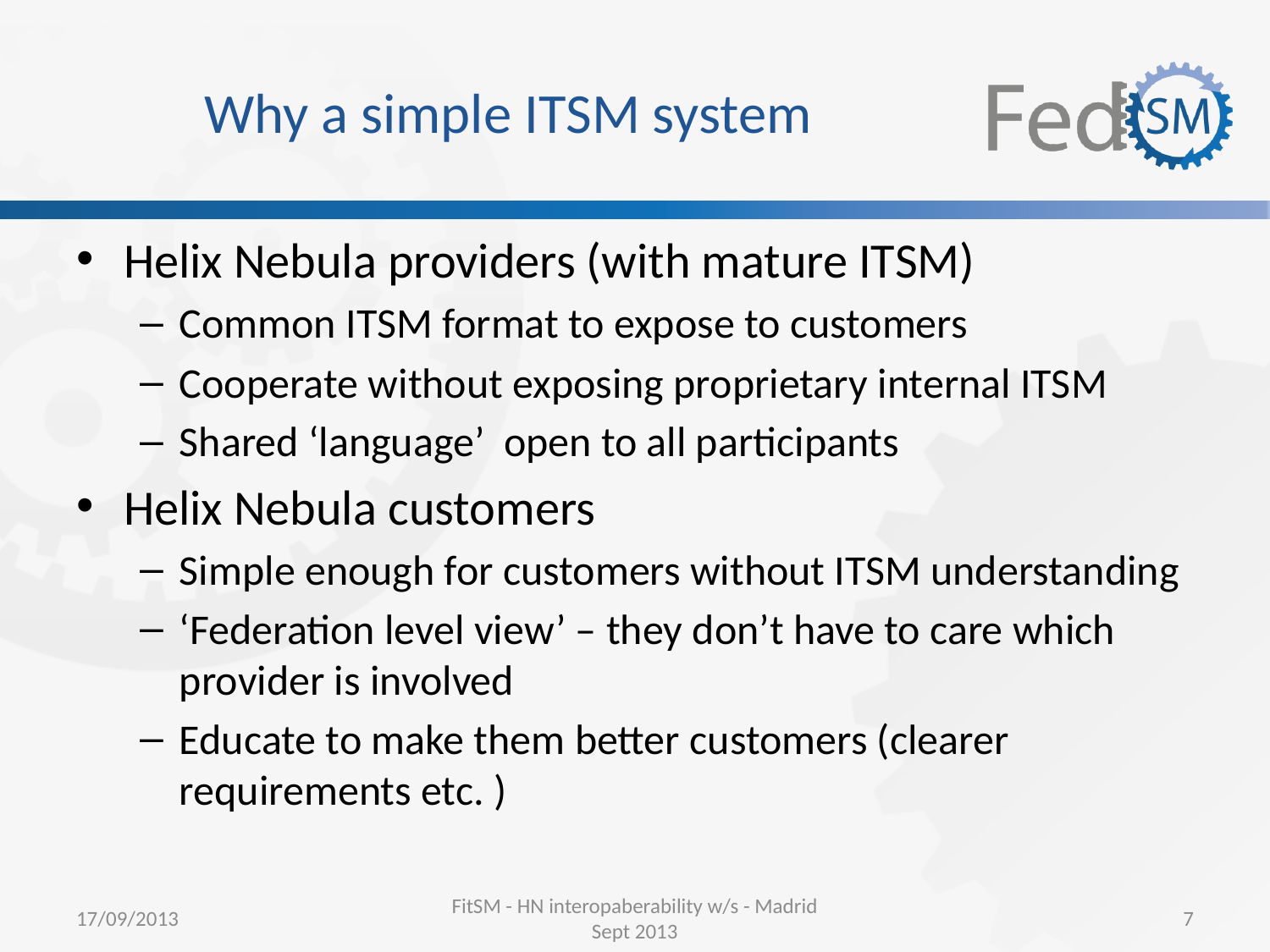

# Why a simple ITSM system
Helix Nebula providers (with mature ITSM)
Common ITSM format to expose to customers
Cooperate without exposing proprietary internal ITSM
Shared ‘language’  open to all participants
Helix Nebula customers
Simple enough for customers without ITSM understanding
‘Federation level view’ – they don’t have to care which provider is involved
Educate to make them better customers (clearer requirements etc. )

17/09/2013
FitSM - HN interopaberability w/s - Madrid Sept 2013
7